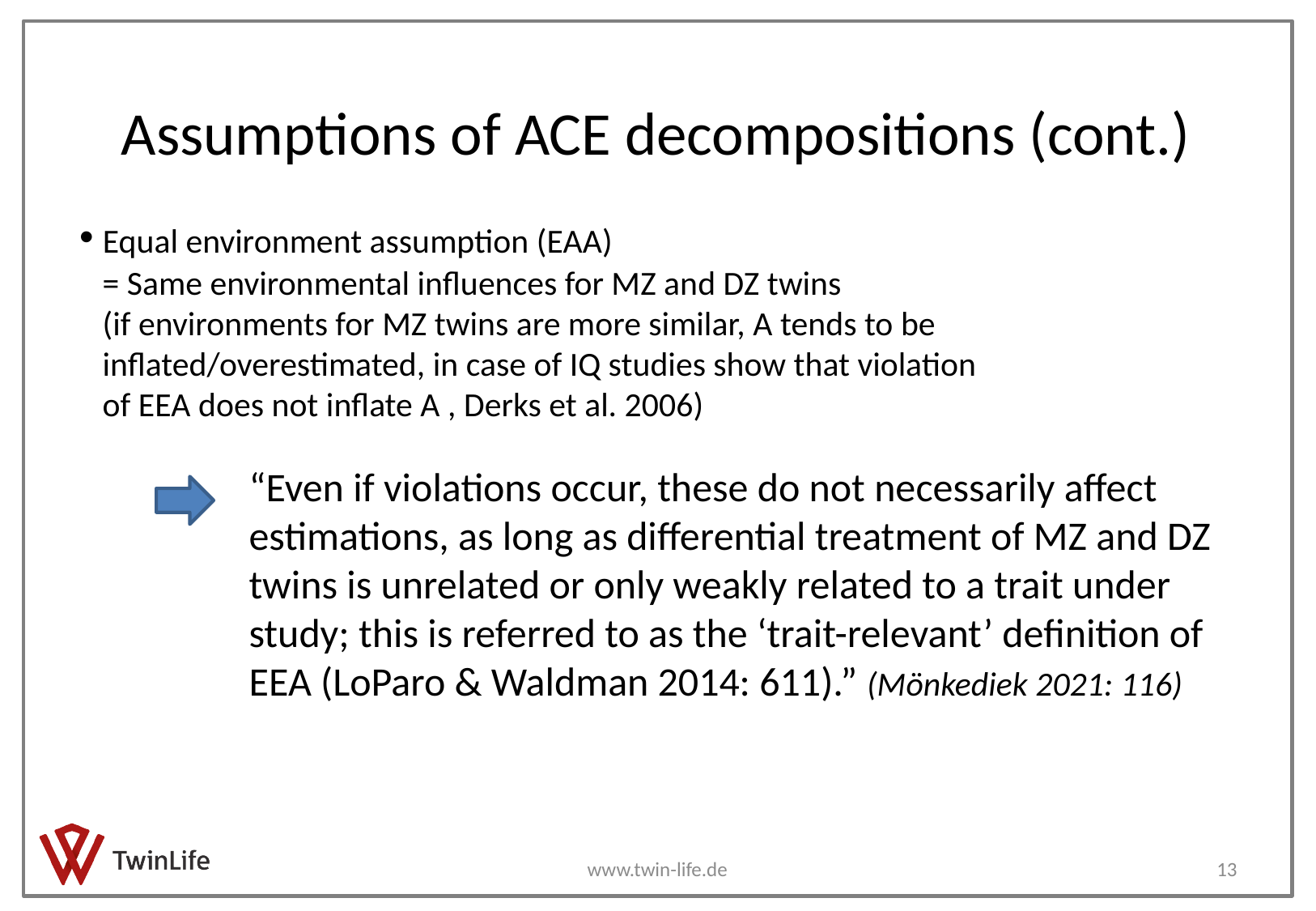

# Assumptions of ACE decompositions (cont.)
 Equal environment assumption (EAA)
   = Same environmental influences for MZ and DZ twins
   (if environments for MZ twins are more similar, A tends to be
   inflated/overestimated, in case of IQ studies show that violation
   of EEA does not inflate A , Derks et al. 2006)

“Even if violations occur, these do not necessarily affect estimations, as long as differential treatment of MZ and DZ twins is unrelated or only weakly related to a trait under study; this is referred to as the ‘trait-relevant’ definition of EEA (LoParo & Waldman 2014: 611).” (Mönkediek 2021: 116)

www.twin-life.de
13